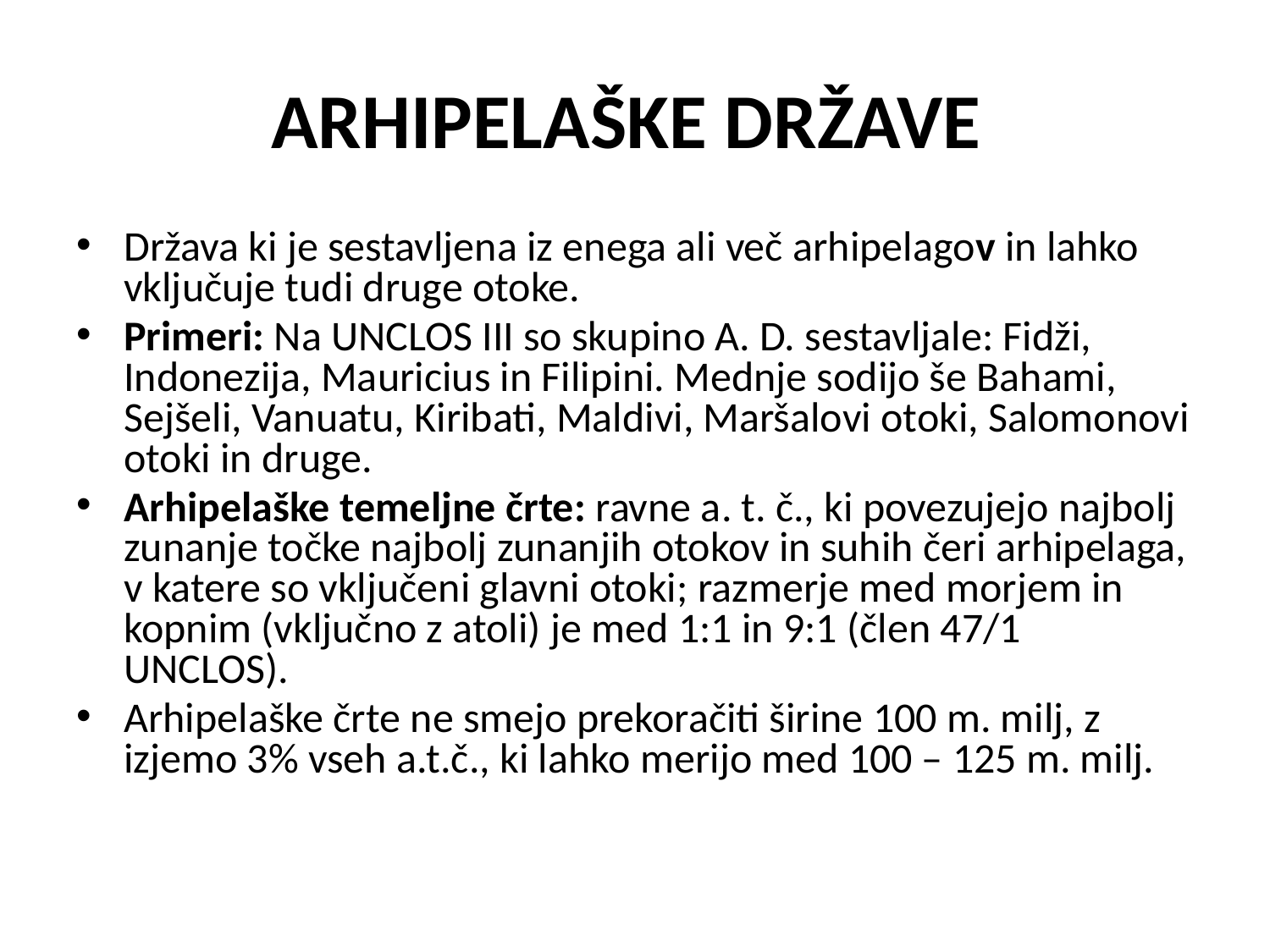

# ARHIPELAŠKE DRŽAVE
Država ki je sestavljena iz enega ali več arhipelagov in lahko vključuje tudi druge otoke.
Primeri: Na UNCLOS III so skupino A. D. sestavljale: Fidži, Indonezija, Mauricius in Filipini. Mednje sodijo še Bahami, Sejšeli, Vanuatu, Kiribati, Maldivi, Maršalovi otoki, Salomonovi otoki in druge.
Arhipelaške temeljne črte: ravne a. t. č., ki povezujejo najbolj zunanje točke najbolj zunanjih otokov in suhih čeri arhipelaga, v katere so vključeni glavni otoki; razmerje med morjem in kopnim (vključno z atoli) je med 1:1 in 9:1 (člen 47/1 UNCLOS).
Arhipelaške črte ne smejo prekoračiti širine 100 m. milj, z izjemo 3% vseh a.t.č., ki lahko merijo med 100 – 125 m. milj.